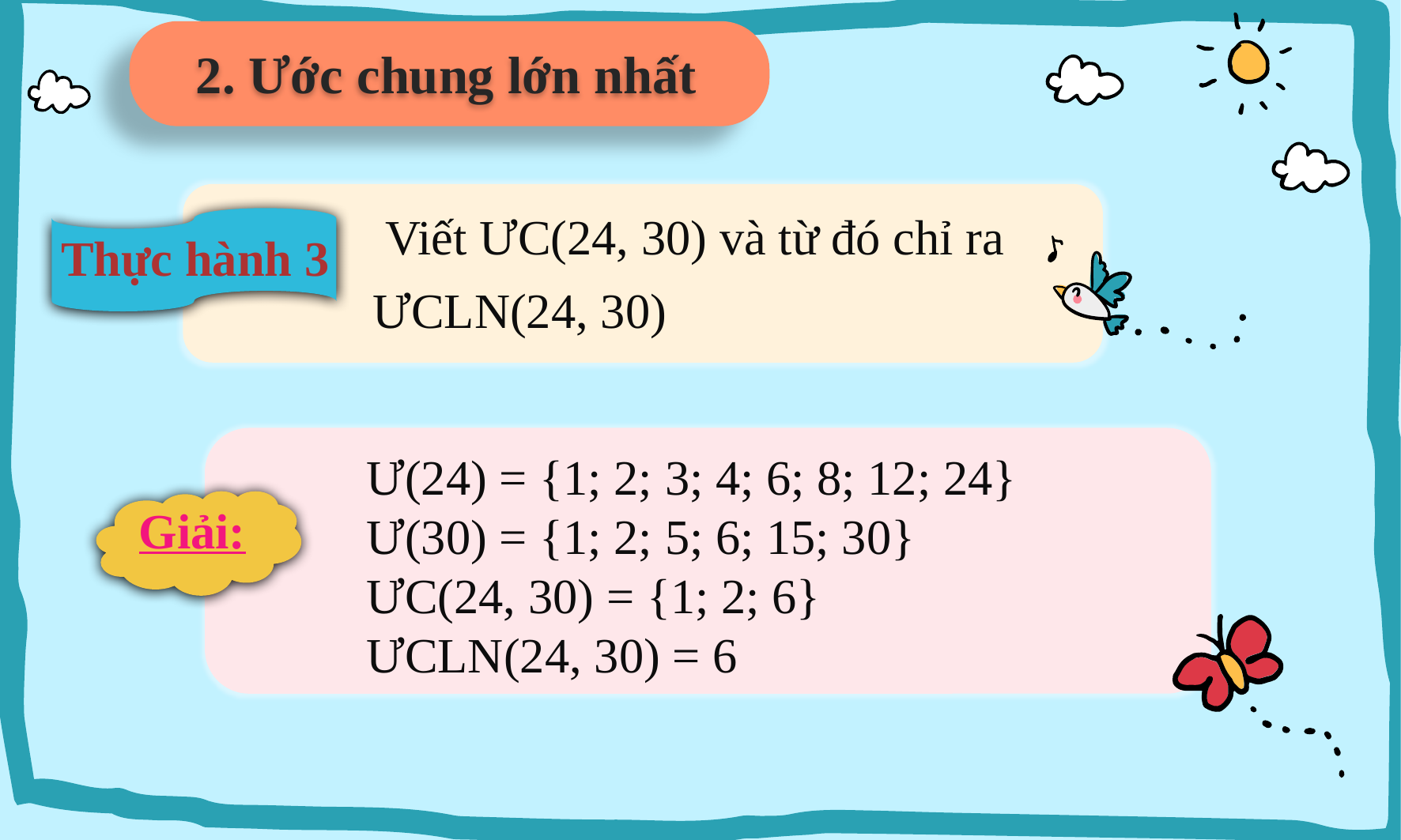

2. Ước chung lớn nhất

  Viết ƯC(24, 30) và từ đó chỉ ra
 ƯCLN(24, 30)

Thực hành 3

Ư(24) = {1; 2; 3; 4; 6; 8; 12; 24}
Ư(30) = {1; 2; 5; 6; 15; 30}
ƯC(24, 30) = {1; 2; 6}
ƯCLN(24, 30) = 6

Giải: